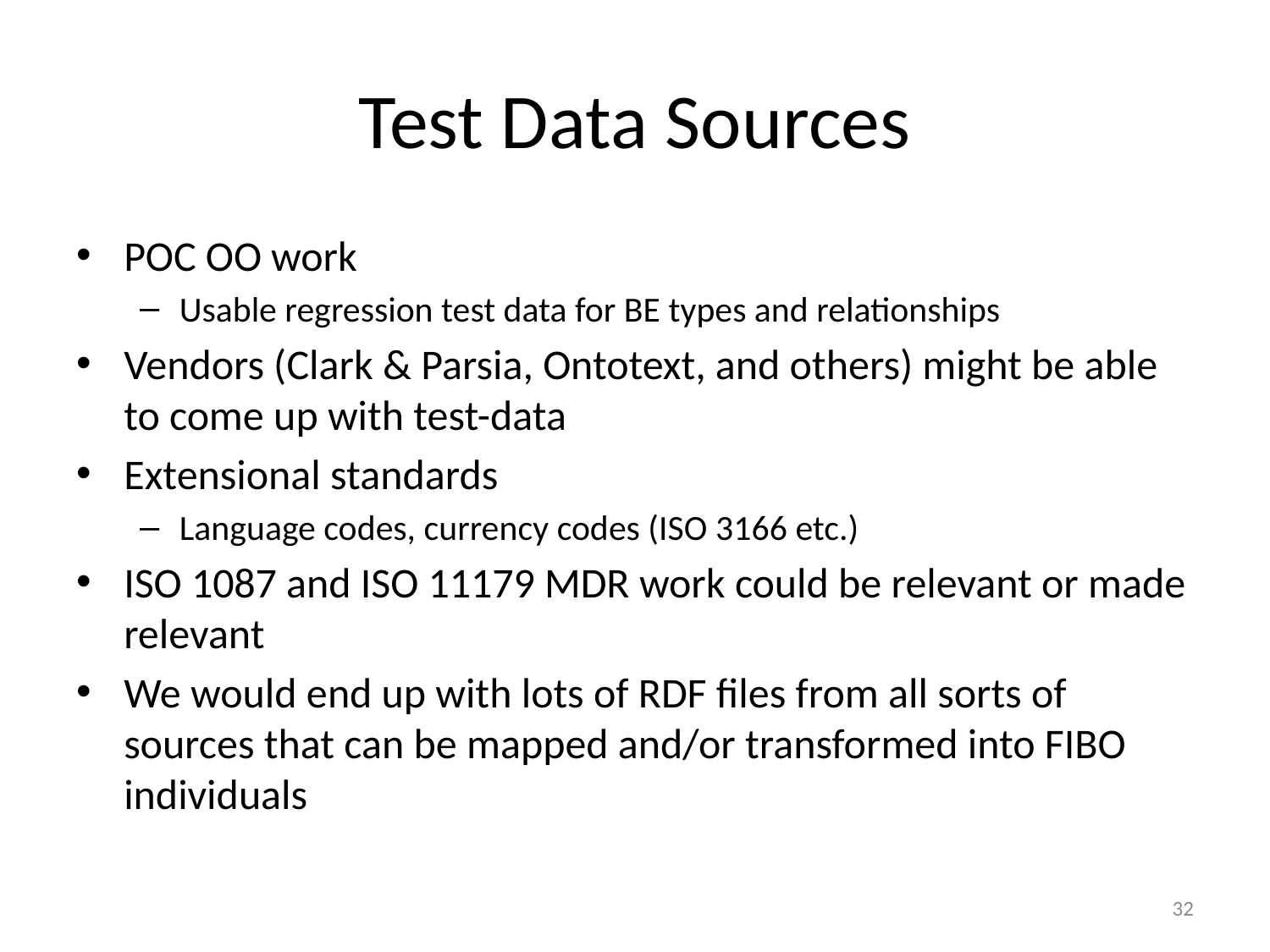

POC OO work
Usable regression test data for BE types and relationships
Vendors (Clark & Parsia, Ontotext, and others) might be able to come up with test-data
Extensional standards
Language codes, currency codes (ISO 3166 etc.)
ISO 1087 and ISO 11179 MDR work could be relevant or made relevant
We would end up with lots of RDF files from all sorts of sources that can be mapped and/or transformed into FIBO individuals
# Test Data Sources
32